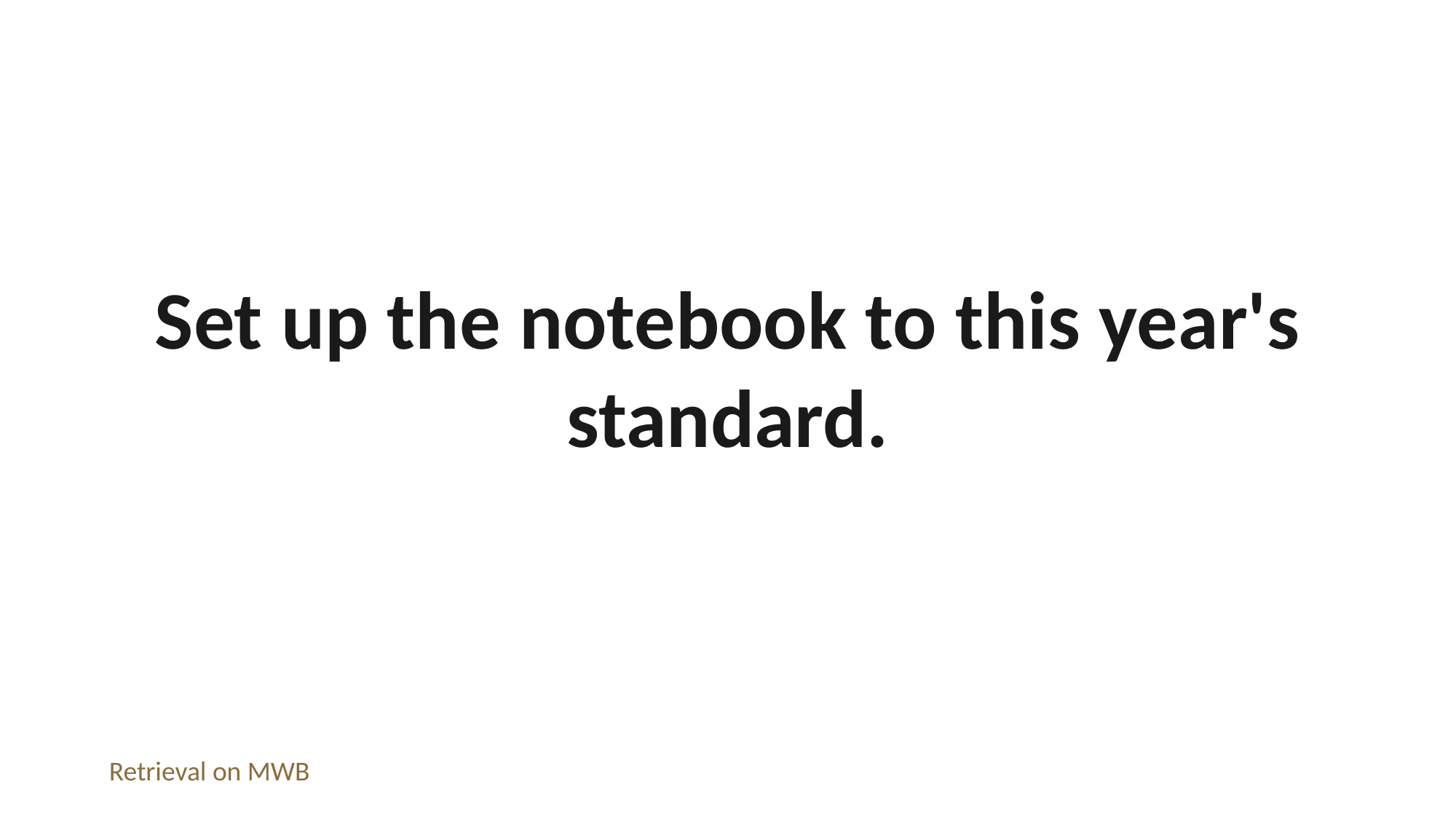

Set up the notebook to this year's standard.
Retrieval on MWB